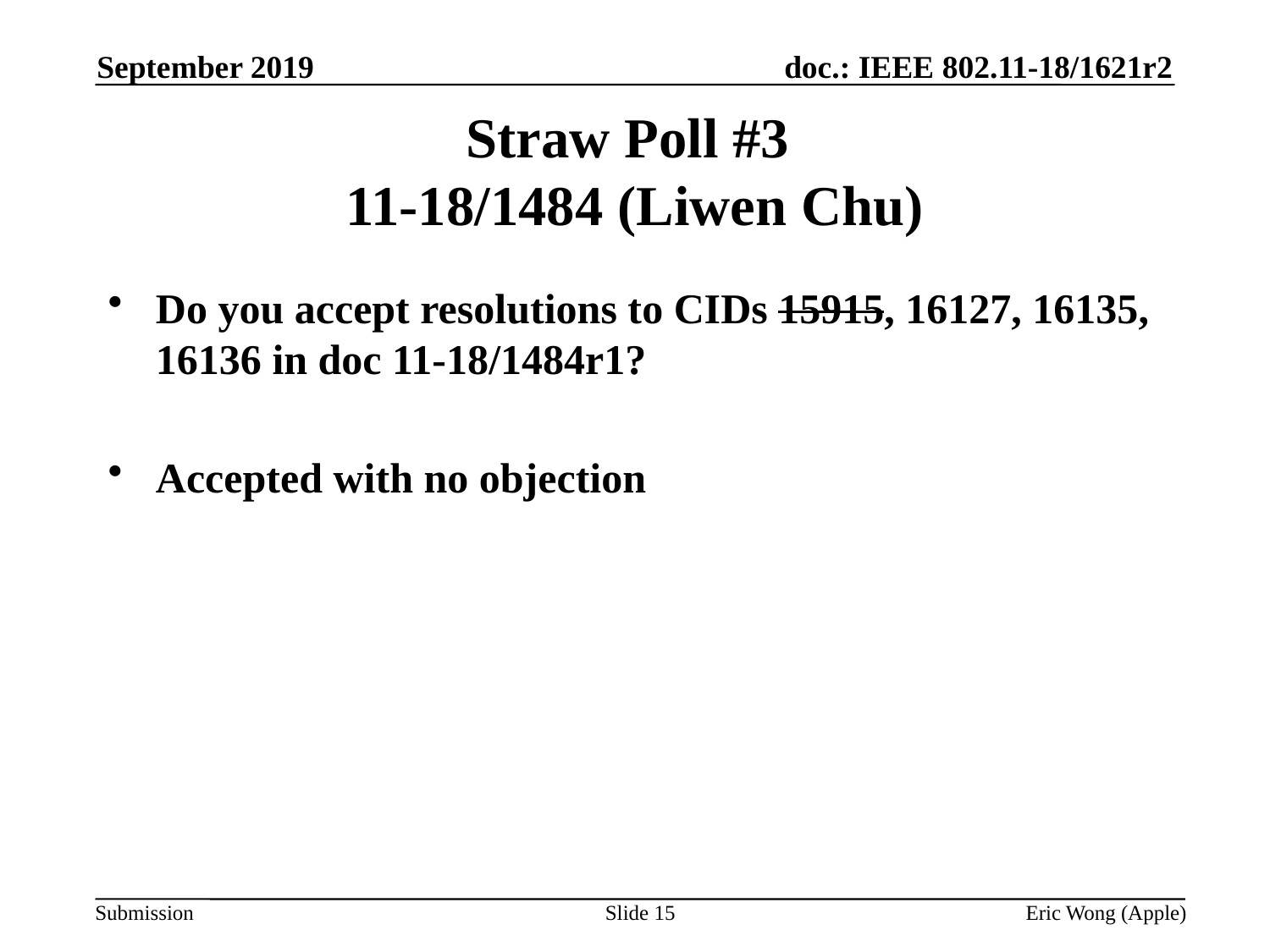

September 2019
# Straw Poll #3 11-18/1484 (Liwen Chu)
Do you accept resolutions to CIDs 15915, 16127, 16135, 16136 in doc 11-18/1484r1?

Accepted with no objection
Slide 15
Eric Wong (Apple)